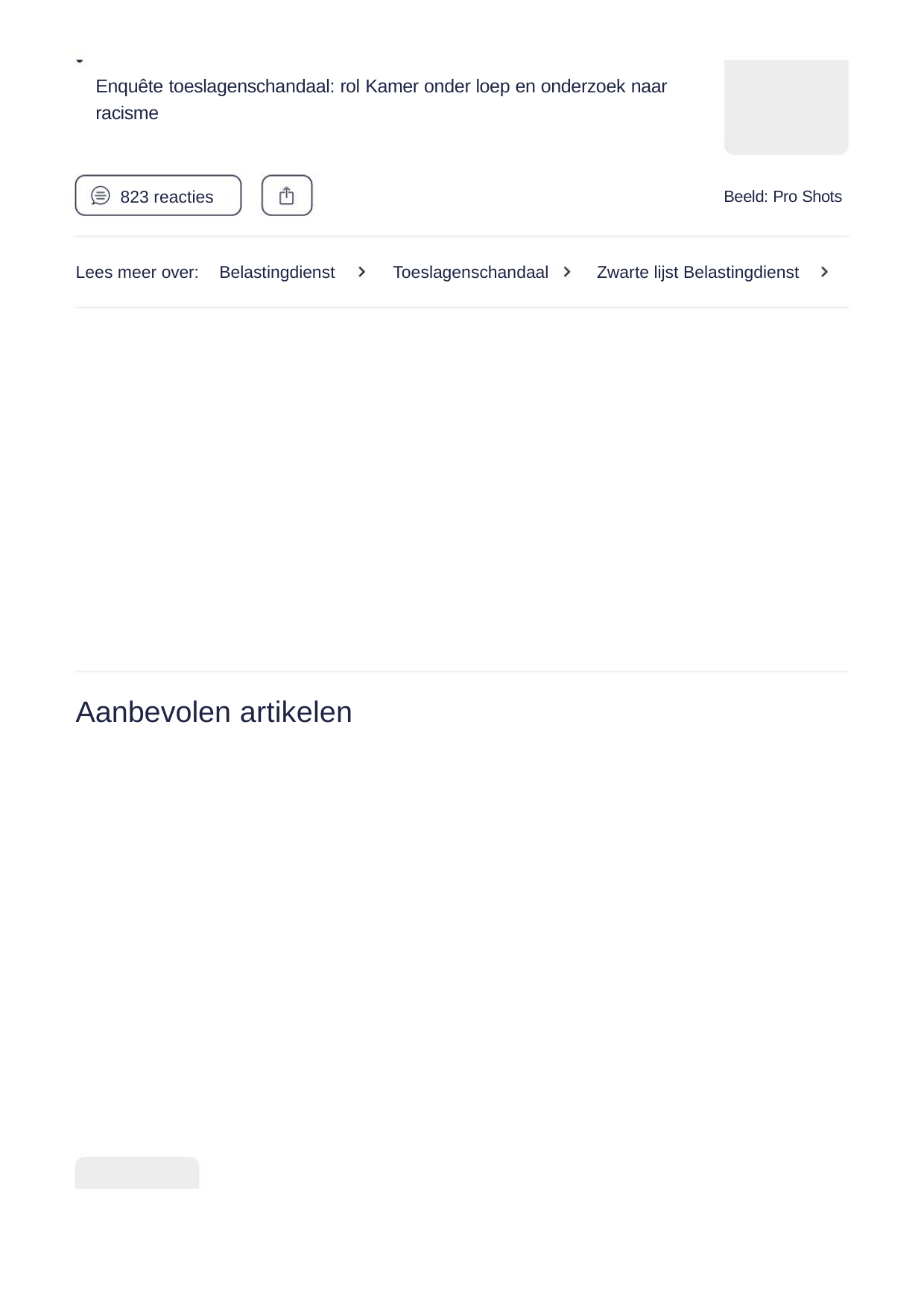

Enquête toeslagenschandaal: rol Kamer onder loep en onderzoek naar
racisme
823 reacties
Beeld: Pro Shots
Lees meer over: Belastingdienst
Toeslagenschandaal
Zwarte lijst Belastingdienst
Aanbevolen artikelen